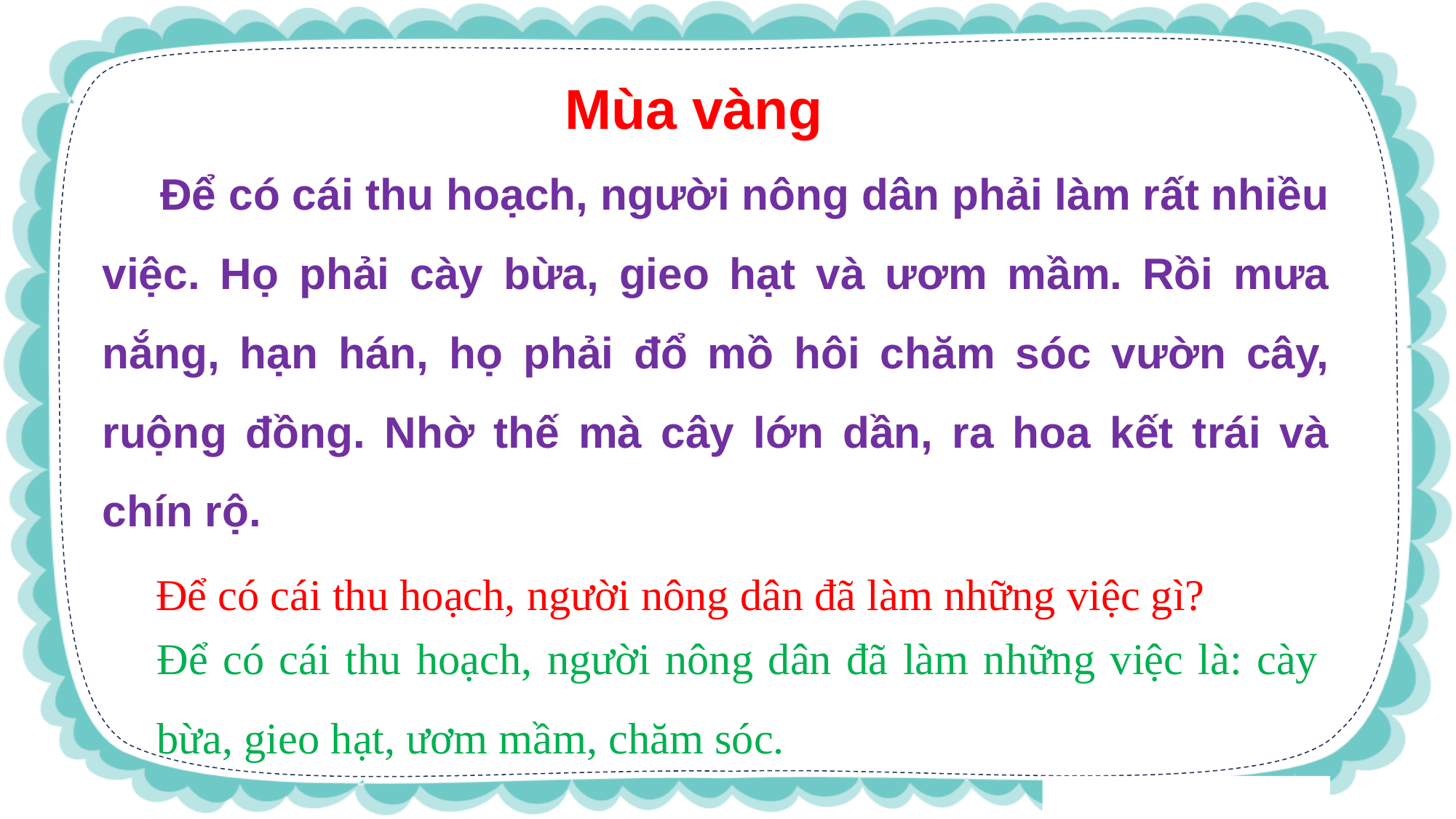

Mùa vàng
     Để có cái thu hoạch, người nông dân phải làm rất nhiều việc. Họ phải cày bừa, gieo hạt và ươm mầm. Rồi mưa nắng, hạn hán, họ phải đổ mồ hôi chăm sóc vườn cây, ruộng đồng. Nhờ thế mà cây lớn dần, ra hoa kết trái và chín rộ.

Để có cái thu hoạch, người nông dân đã làm những việc gì?
Để có cái thu hoạch, người nông dân đã làm những việc là: cày bừa, gieo hạt, ươm mầm, chăm sóc.